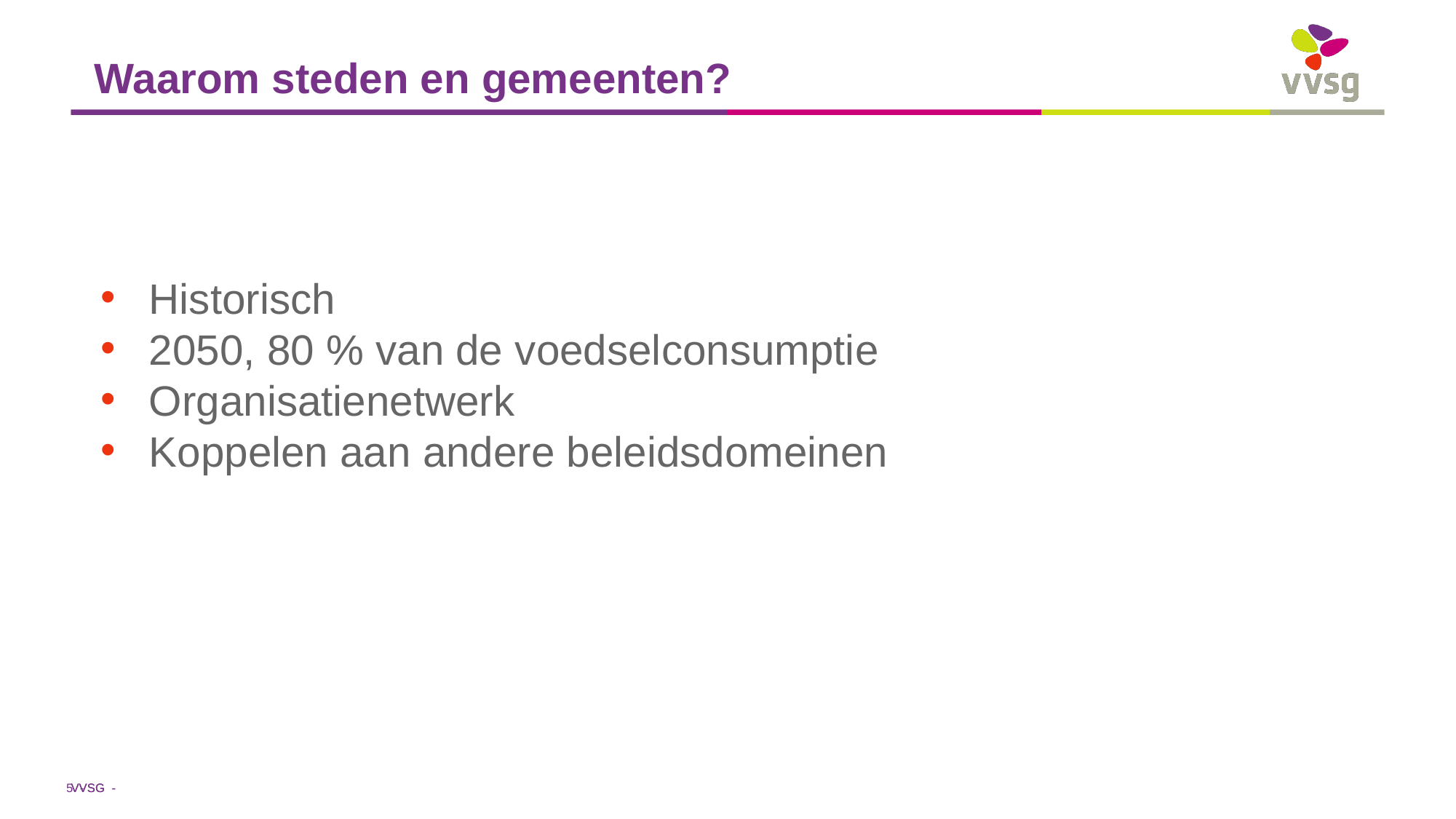

# Waarom steden en gemeenten?

Historisch
2050, 80 % van de voedselconsumptie
Organisatienetwerk
Koppelen aan andere beleidsdomeinen
5  -